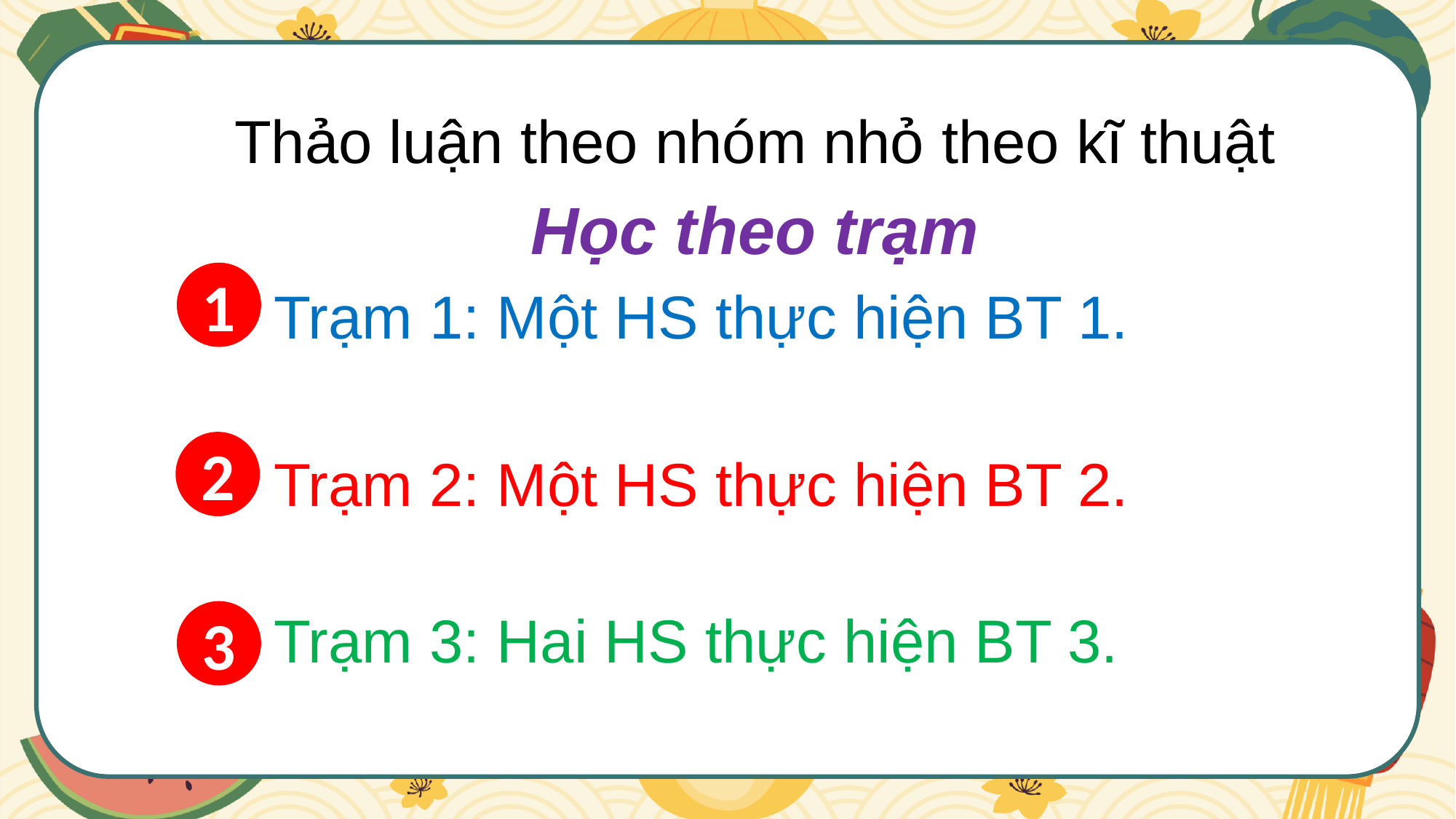

Thảo luận theo nhóm nhỏ theo kĩ thuật Học theo trạm
+ Trạm 1: Một HS thực hiện BT 1.

+ Trạm 2: Một HS thực hiện BT 2.

+ Trạm 3: Hai HS thực hiện BT 3.
1
2
3